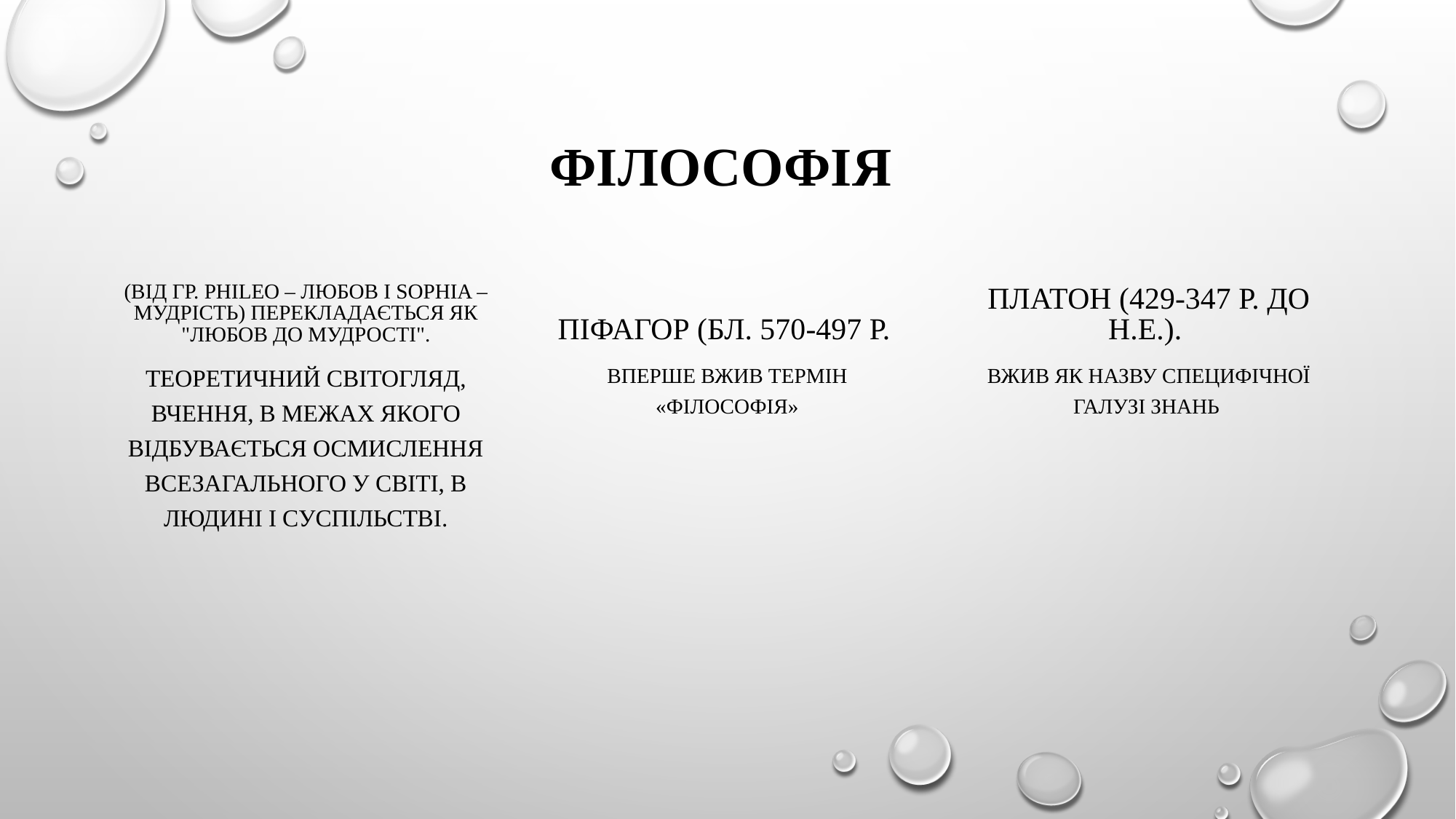

# Філософія
(від гр. phileo – любов і Sophia – мудрість) перекладається як "любов до мудрості".
Піфагор (бл. 570-497 р.
Платон (429-347 р. до н.е.).
теоретичний світогляд, вчення, в межах якого відбувається осмислення всезагального у світі, в людині і суспільстві.

Вперше вжив термін «філософія»
Вжив як назву специфічної галузі знань